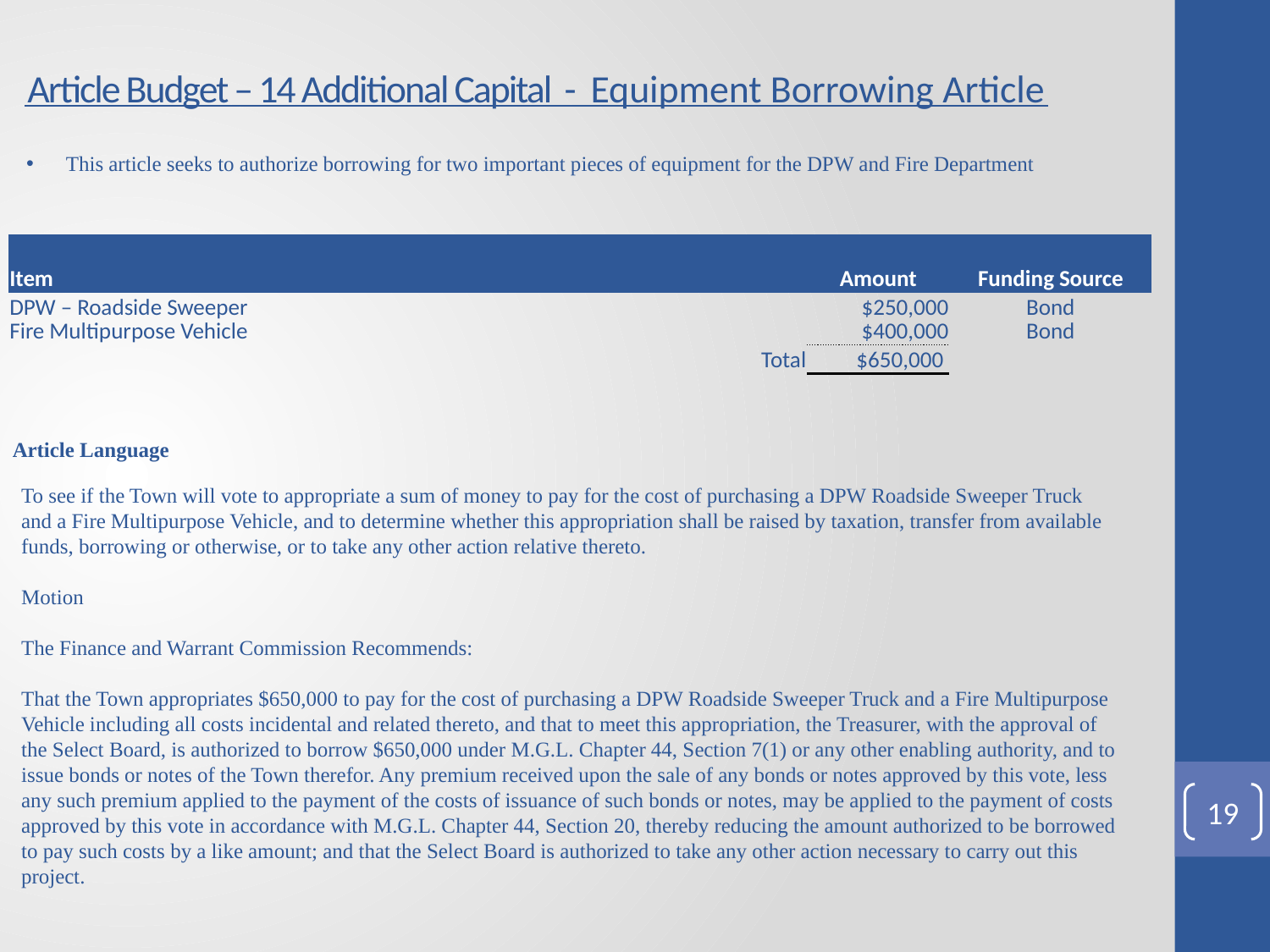

Article Budget – 14 Additional Capital  -  Equipment Borrowing Article

This article seeks to authorize borrowing for two important pieces of equipment for the DPW and Fire Department
|  |  |  |
| --- | --- | --- |
| Item | Amount | Funding Source |
| DPW – Roadside Sweeper | $250,000 | Bond |
| Fire Multipurpose Vehicle | $400,000 | Bond |
| Total | $650,000 |  |
Article Language
To see if the Town will vote to appropriate a sum of money to pay for the cost of purchasing a DPW Roadside Sweeper Truck and a Fire Multipurpose Vehicle, and to determine whether this appropriation shall be raised by taxation, transfer from available funds, borrowing or otherwise, or to take any other action relative thereto.

Motion

The Finance and Warrant Commission Recommends:

That the Town appropriates $650,000 to pay for the cost of purchasing a DPW Roadside Sweeper Truck and a Fire Multipurpose Vehicle including all costs incidental and related thereto, and that to meet this appropriation, the Treasurer, with the approval of the Select ‎Board,‎ is authorized to borrow $650,000 under M.G.L. Chapter 44, Section 7(1) or any other enabling authority, and to issue bonds or notes of the Town therefor. Any premium received upon the sale of any bonds or notes approved by this vote, less any ‎such premium applied to the payment of the costs of issuance of such bonds or notes, may be ‎applied to the payment of costs approved by this vote in accordance with M.G.L. Chapter 44, Section 20, thereby reducing the amount authorized to be borrowed to pay ‎such costs by a like amount‎; and that the ‎Select Board is authorized to take any other action necessary to carry out this project.

19